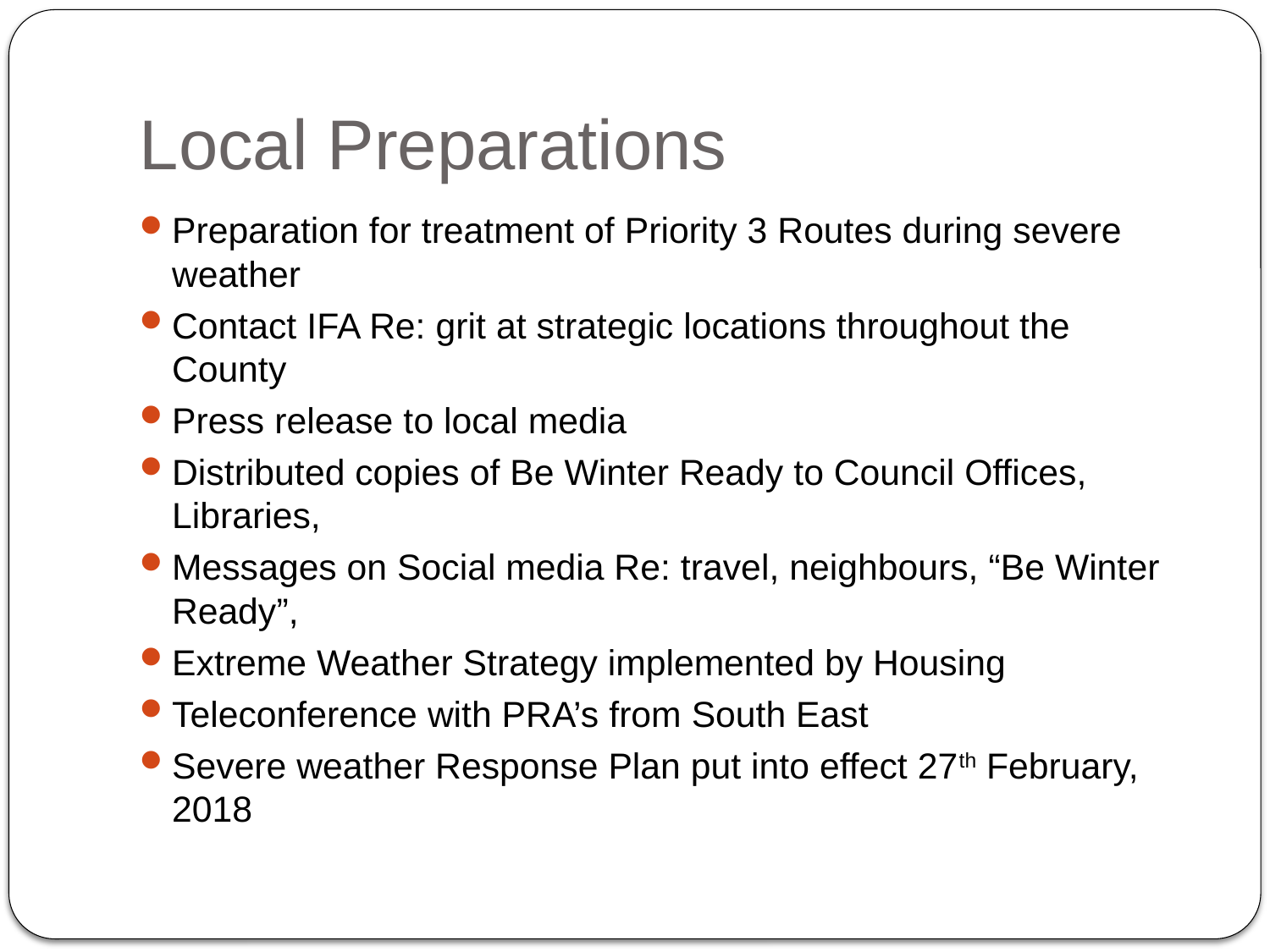

# Local Preparations
Preparation for treatment of Priority 3 Routes during severe weather
Contact IFA Re: grit at strategic locations throughout the County
Press release to local media
Distributed copies of Be Winter Ready to Council Offices, Libraries,
Messages on Social media Re: travel, neighbours, “Be Winter Ready”,
Extreme Weather Strategy implemented by Housing
Teleconference with PRA’s from South East
Severe weather Response Plan put into effect 27th February, 2018